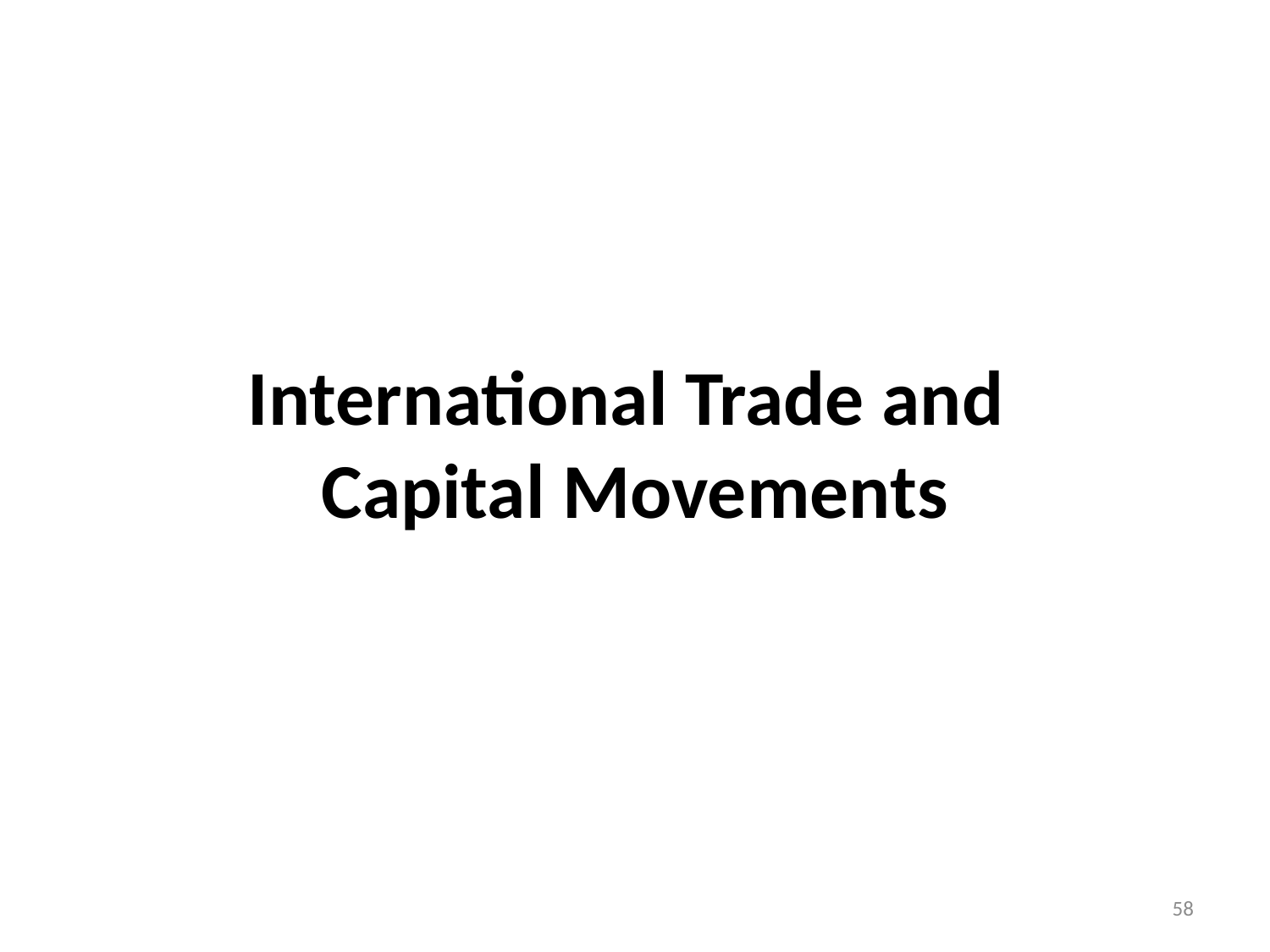

# International Trade and Capital Movements
58